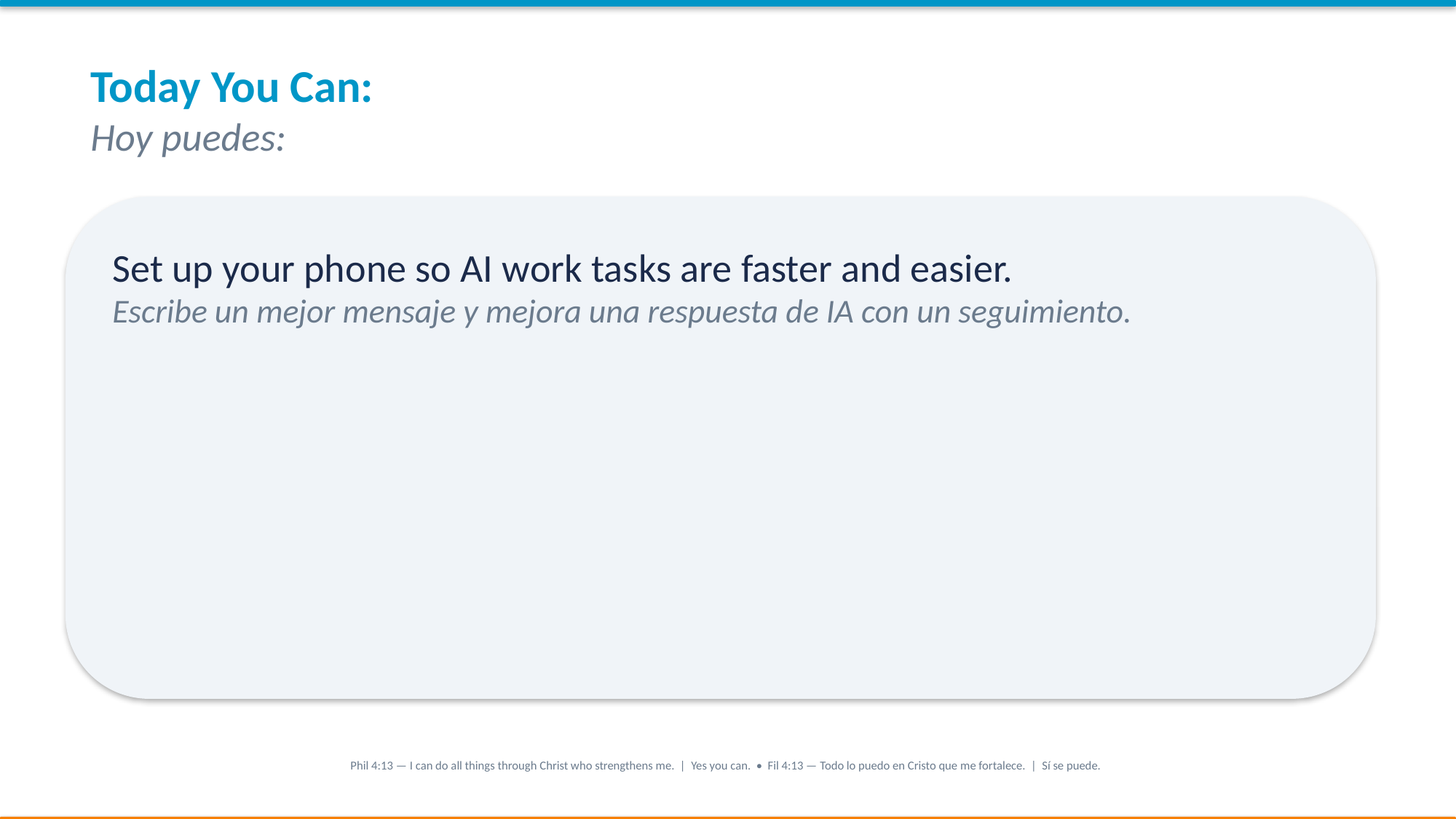

Today You Can:
Hoy puedes:

Set up your phone so AI work tasks are faster and easier.
Escribe un mejor mensaje y mejora una respuesta de IA con un seguimiento.
Phil 4:13 — I can do all things through Christ who strengthens me.  |  Yes you can.  •  Fil 4:13 — Todo lo puedo en Cristo que me fortalece.  |  Sí se puede.